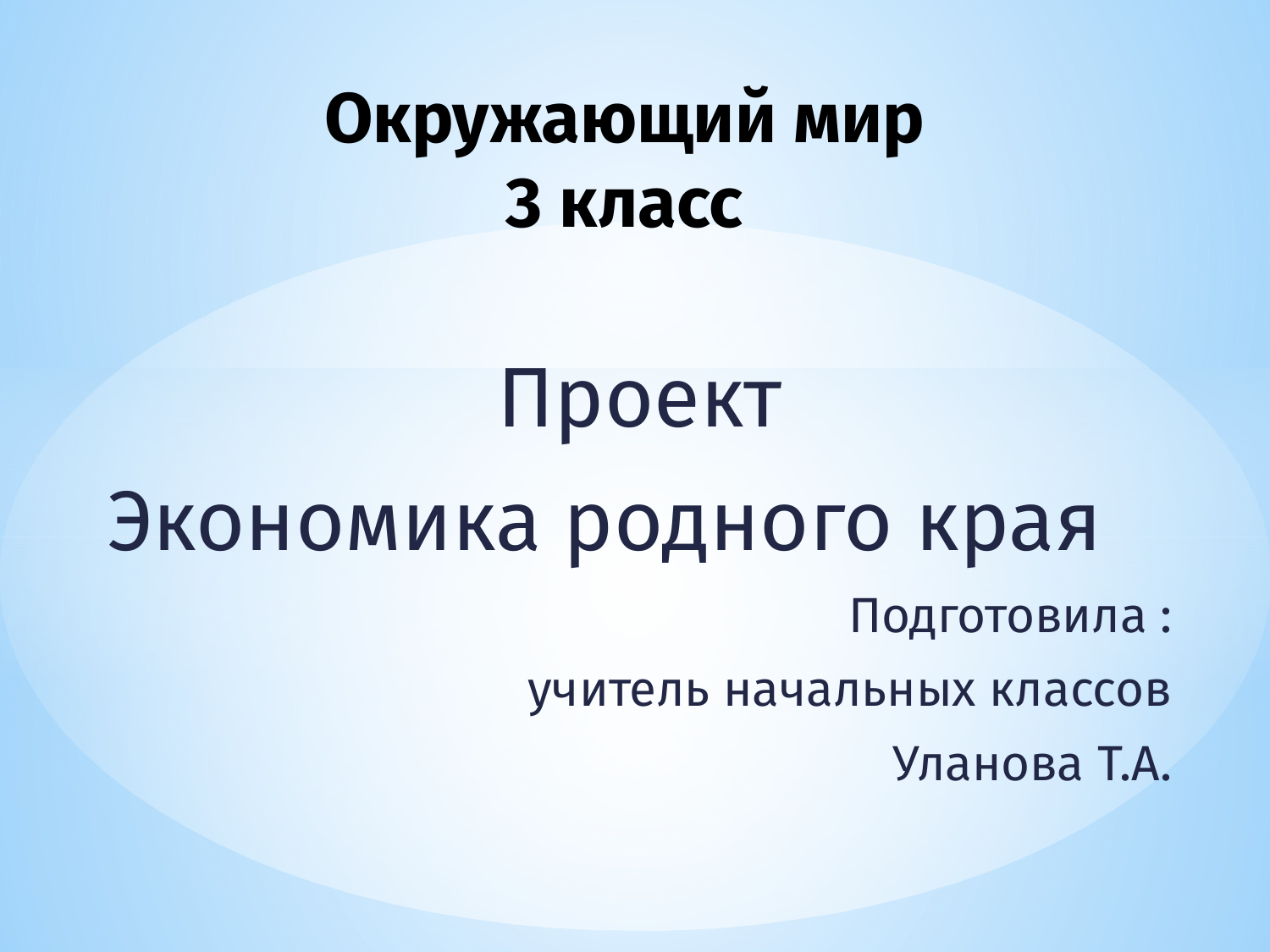

# Окружающий мир 3 класс
Проект
Экономика родного края
Подготовила :
учитель начальных классов
 Уланова Т.А.